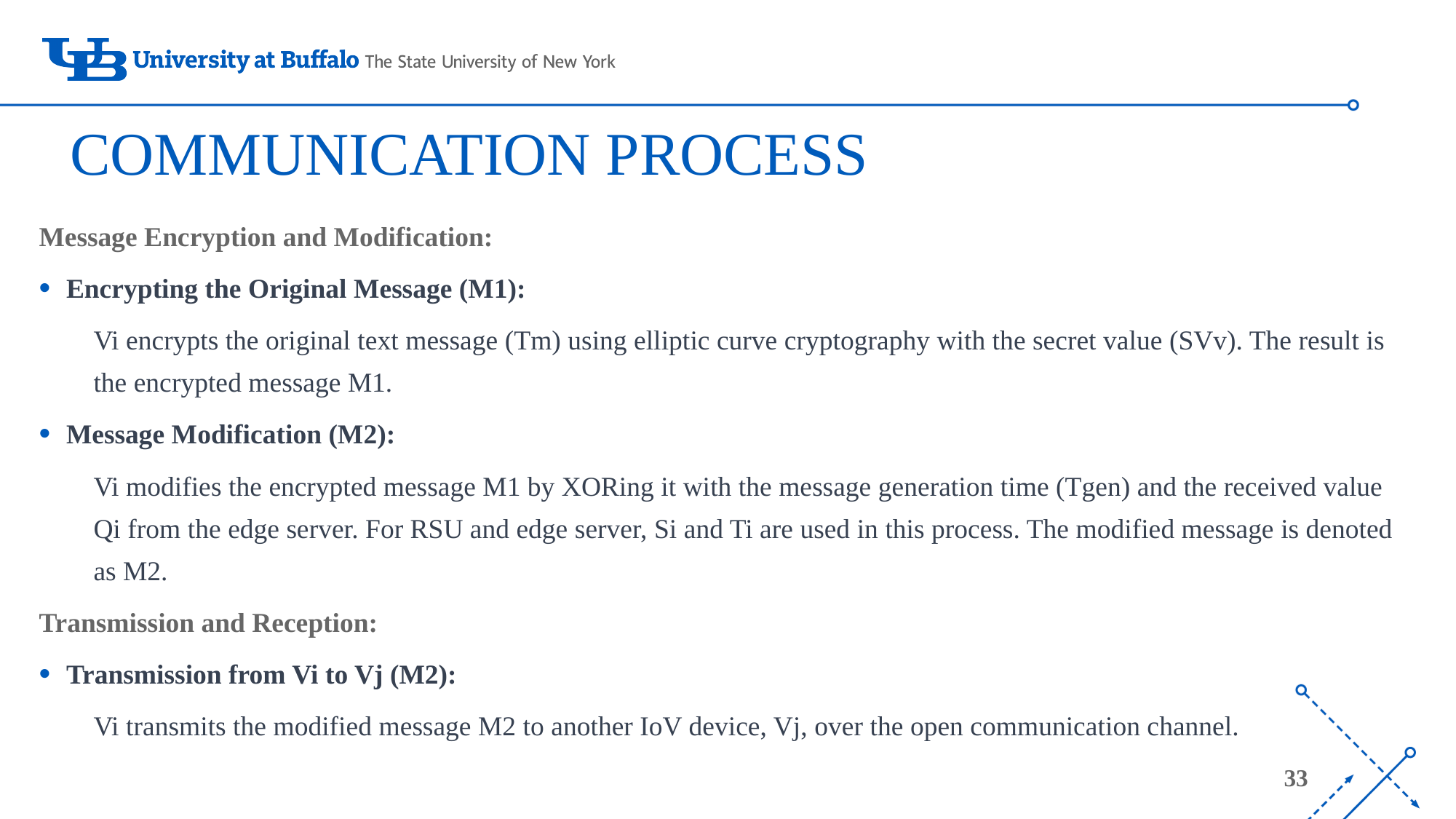

# COMMUNICATION PROCESS
Message Encryption and Modification:
Encrypting the Original Message (M1):
Vi encrypts the original text message (Tm) using elliptic curve cryptography with the secret value (SVv). The result is the encrypted message M1.
Message Modification (M2):
Vi modifies the encrypted message M1 by XORing it with the message generation time (Tgen) and the received value Qi from the edge server. For RSU and edge server, Si and Ti are used in this process. The modified message is denoted as M2.
Transmission and Reception:
Transmission from Vi to Vj (M2):
Vi transmits the modified message M2 to another IoV device, Vj, over the open communication channel.